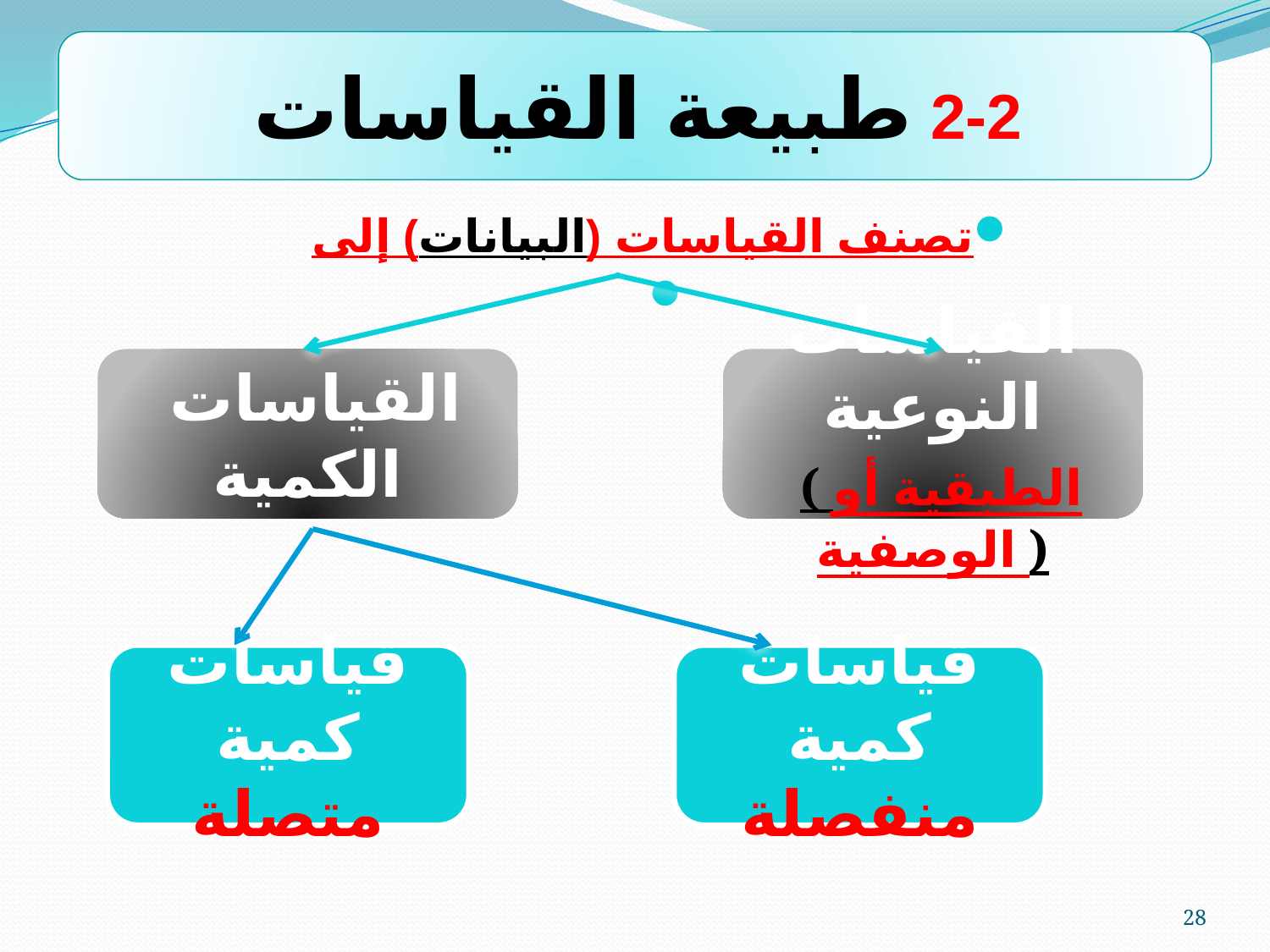

2-2 طبيعة القياسات
تصنف القياسات (البيانات) إلى

 القياسات الكمية

القياسات النوعية
 ( الطبقية أو الوصفية )

قياسات كمية متصلة
قياسات كمية منفصلة
28